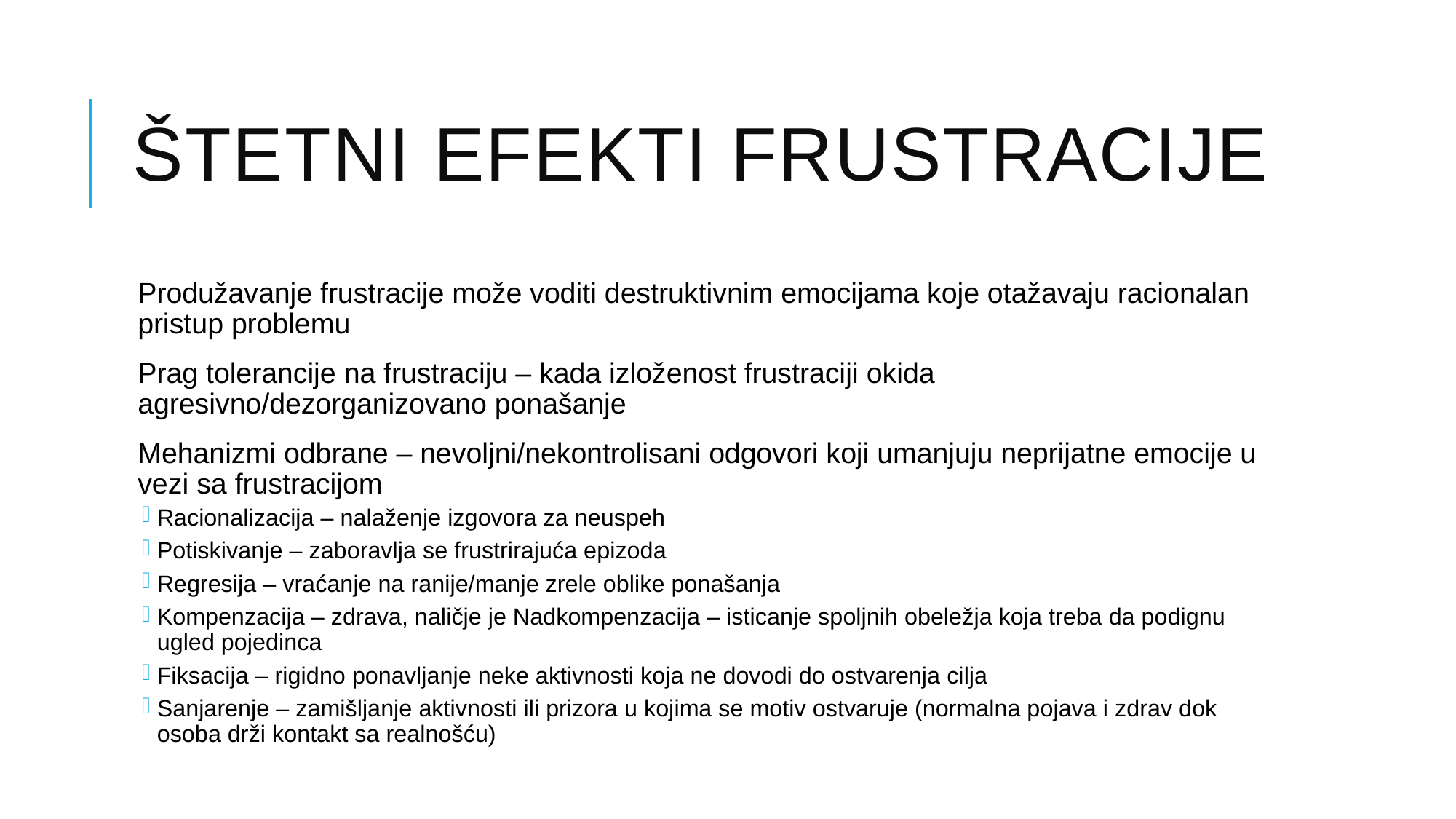

# Štetni efekti frustracije
Produžavanje frustracije može voditi destruktivnim emocijama koje otažavaju racionalan pristup problemu
Prag tolerancije na frustraciju – kada izloženost frustraciji okida agresivno/dezorganizovano ponašanje
Mehanizmi odbrane – nevoljni/nekontrolisani odgovori koji umanjuju neprijatne emocije u vezi sa frustracijom
Racionalizacija – nalaženje izgovora za neuspeh
Potiskivanje – zaboravlja se frustrirajuća epizoda
Regresija – vraćanje na ranije/manje zrele oblike ponašanja
Kompenzacija – zdrava, naličje je Nadkompenzacija – isticanje spoljnih obeležja koja treba da podignu ugled pojedinca
Fiksacija – rigidno ponavljanje neke aktivnosti koja ne dovodi do ostvarenja cilja
Sanjarenje – zamišljanje aktivnosti ili prizora u kojima se motiv ostvaruje (normalna pojava i zdrav dok osoba drži kontakt sa realnošću)